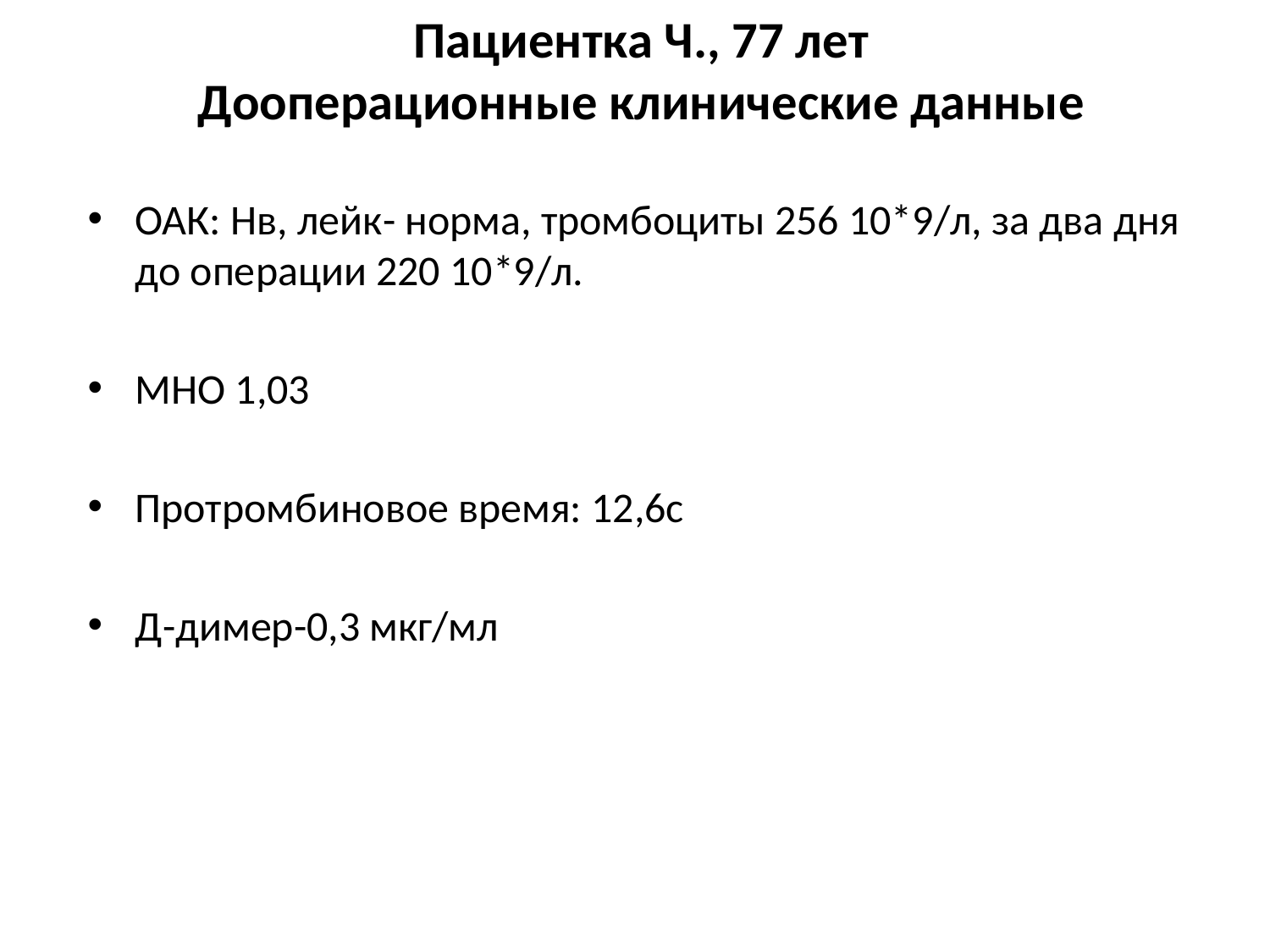

# Пациентка Ч., 77 лет Дооперационные клинические данные
ОАК: Нв, лейк- норма, тромбоциты 256 10*9/л, за два дня до операции 220 10*9/л.

МНО 1,03

Протромбиновое время: 12,6с

Д-димер-0,3 мкг/мл